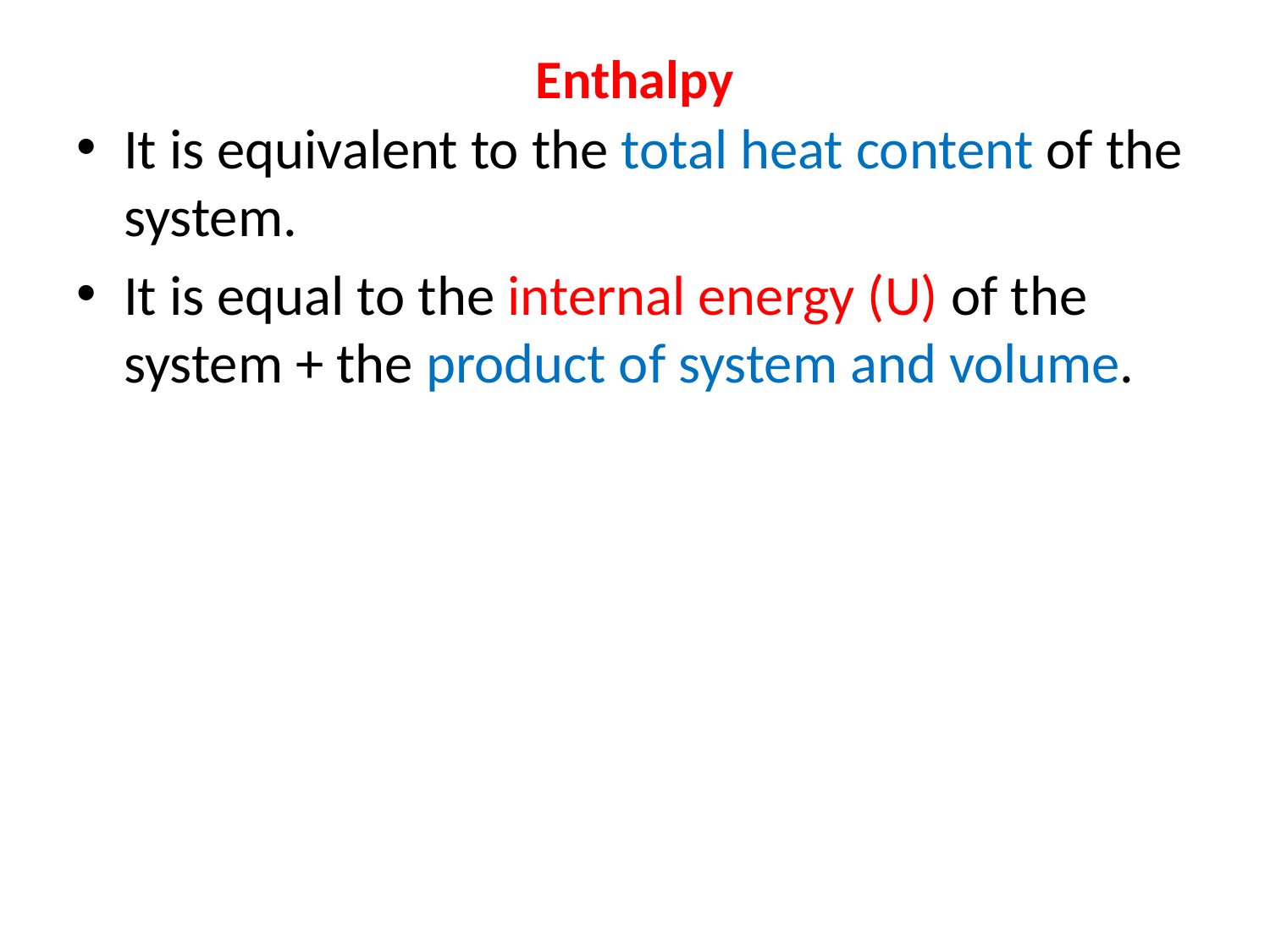

# Enthalpy
It is equivalent to the total heat content of the system.
It is equal to the internal energy (U) of the system + the product of system and volume.